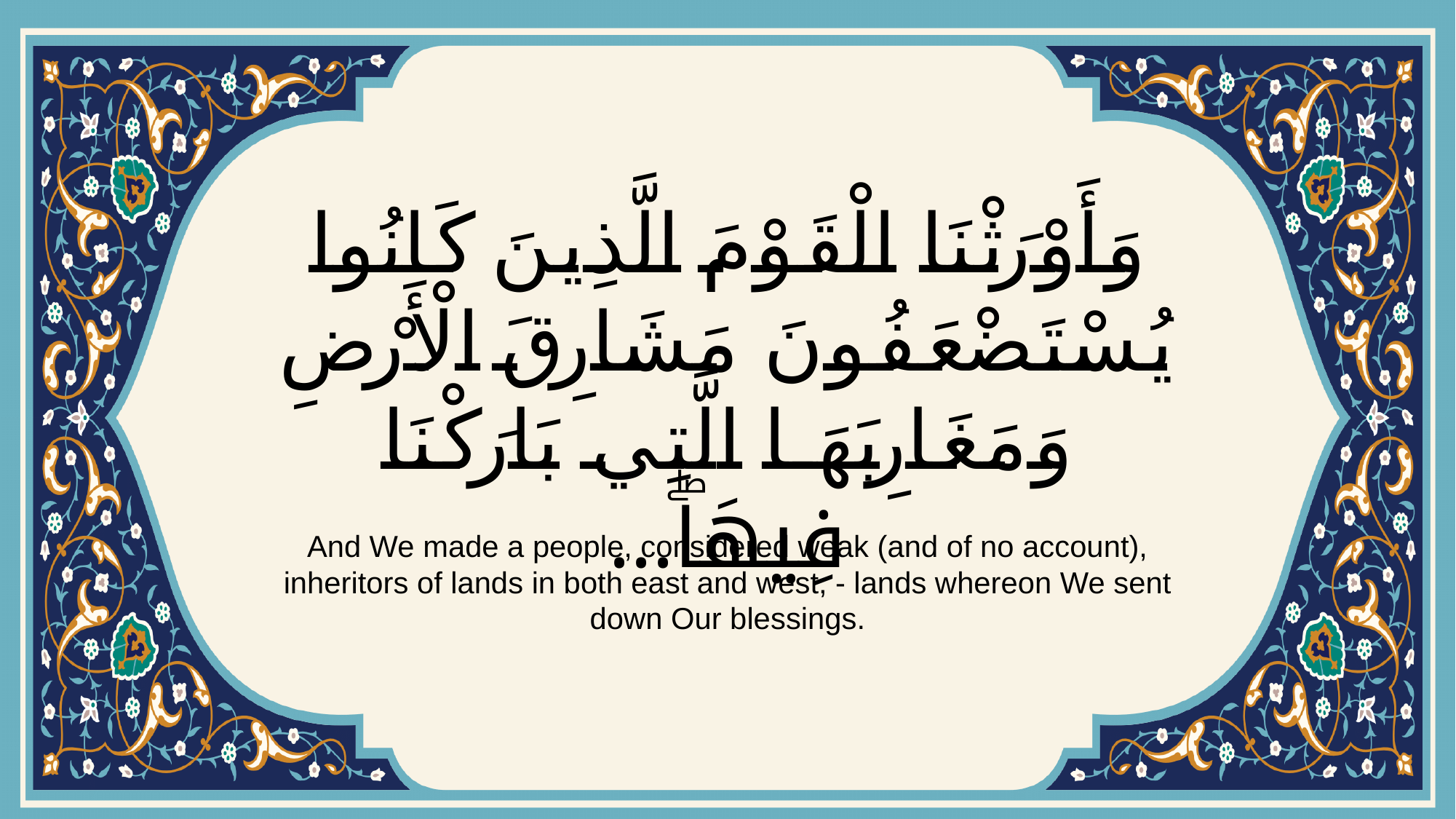

# وَأَوْرَثْنَا الْقَوْمَ الَّذِينَ كَانُوا يُسْتَضْعَفُونَ مَشَارِقَ الْأَرْضِ وَمَغَارِبَهَا الَّتِي بَارَكْنَا فِيهَاۖ...
And We made a people, considered weak (and of no account), inheritors of lands in both east and west, - lands whereon We sent down Our blessings.